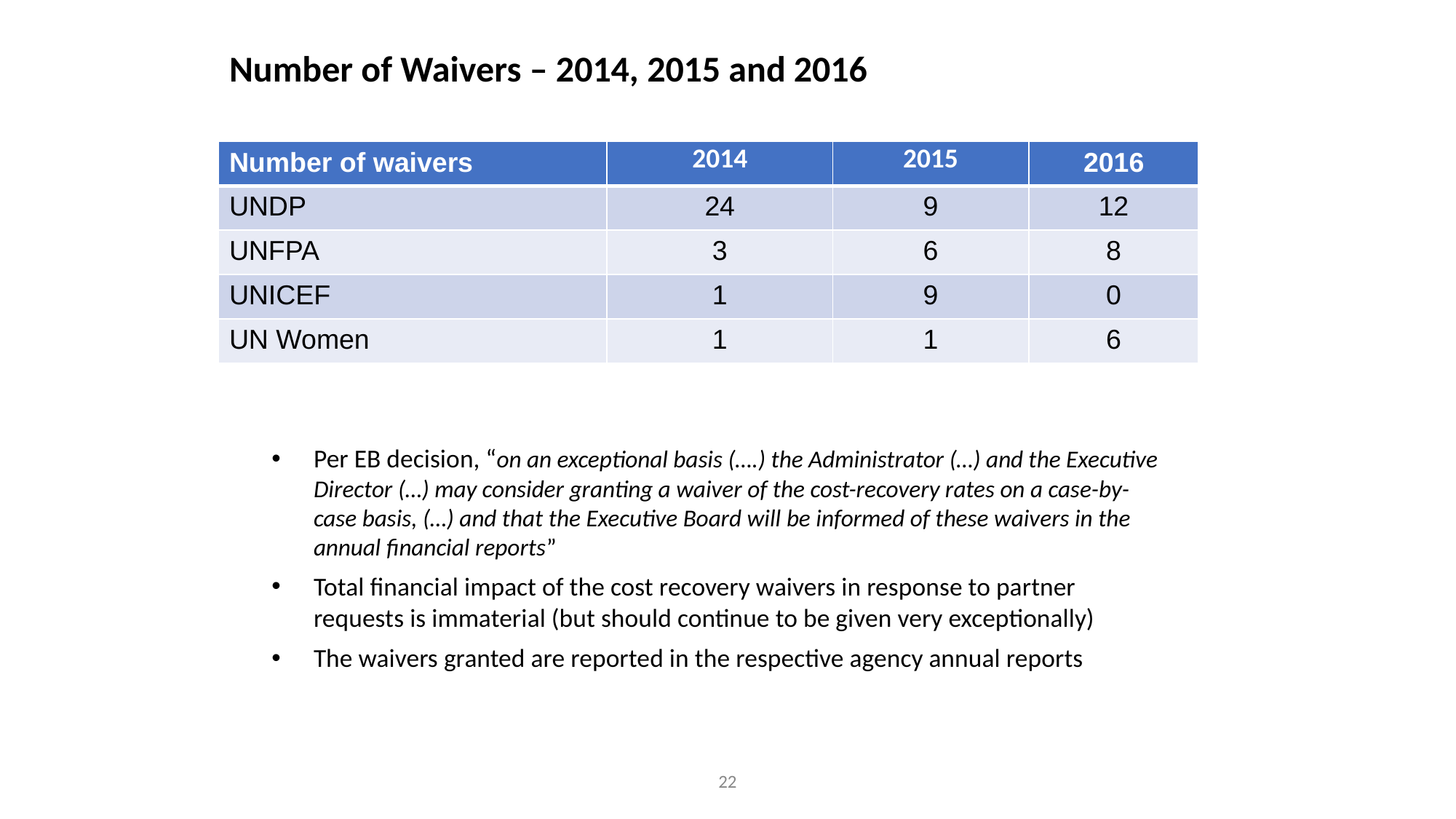

Number of Waivers – 2014, 2015 and 2016
| Number of waivers | 2014 | 2015 | 2016 |
| --- | --- | --- | --- |
| UNDP | 24 | 9 | 12 |
| UNFPA | 3 | 6 | 8 |
| UNICEF | 1 | 9 | 0 |
| UN Women | 1 | 1 | 6 |
Per EB decision, “on an exceptional basis (….) the Administrator (…) and the Executive Director (…) may consider granting a waiver of the cost-recovery rates on a case-by-case basis, (…) and that the Executive Board will be informed of these waivers in the annual financial reports”
Total financial impact of the cost recovery waivers in response to partner requests is immaterial (but should continue to be given very exceptionally)
The waivers granted are reported in the respective agency annual reports
22